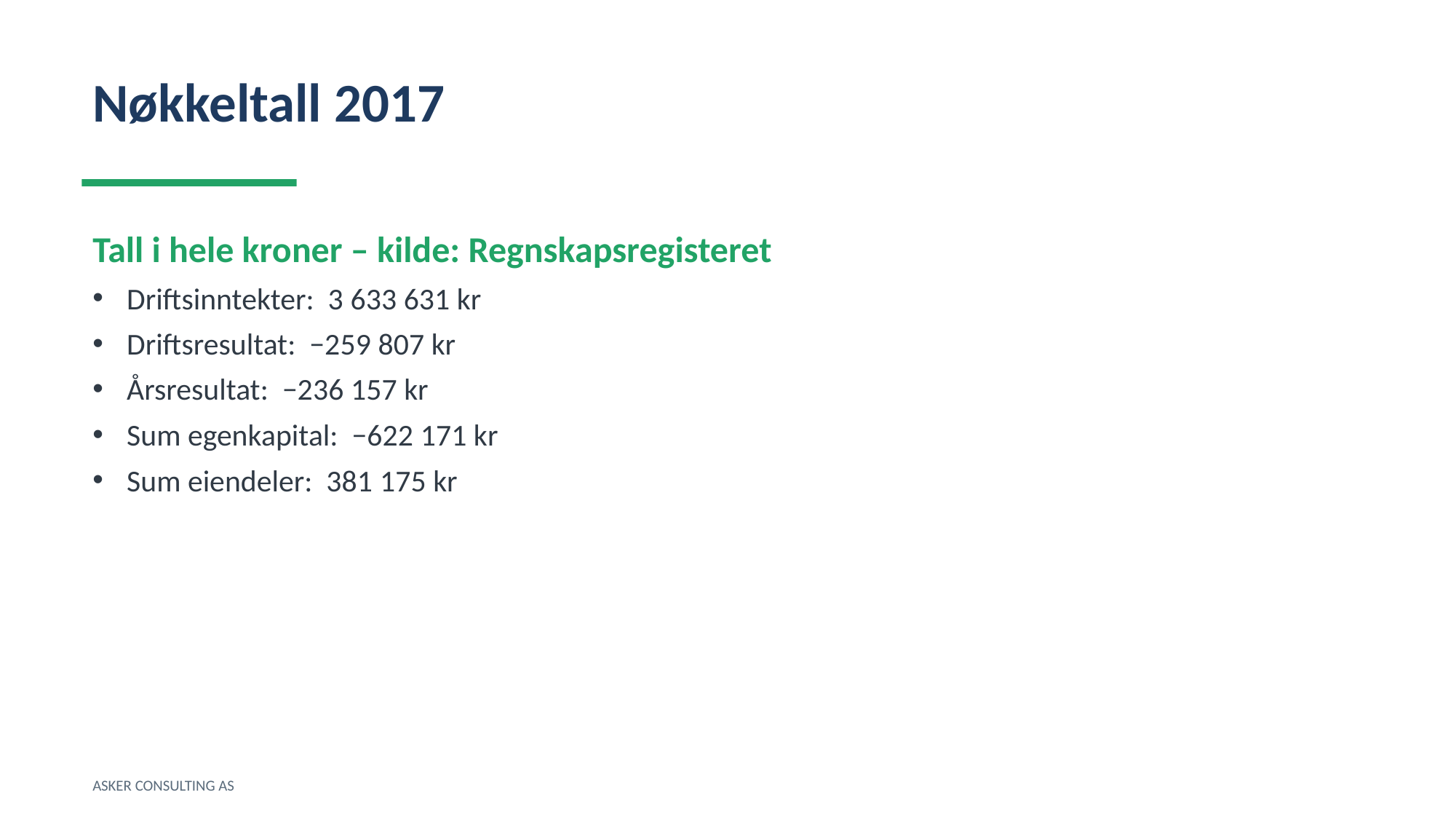

Nøkkeltall 2017

Tall i hele kroner – kilde: Regnskapsregisteret
Driftsinntekter:  3 633 631 kr
Driftsresultat:  −259 807 kr
Årsresultat:  −236 157 kr
Sum egenkapital:  −622 171 kr
Sum eiendeler:  381 175 kr
ASKER CONSULTING AS